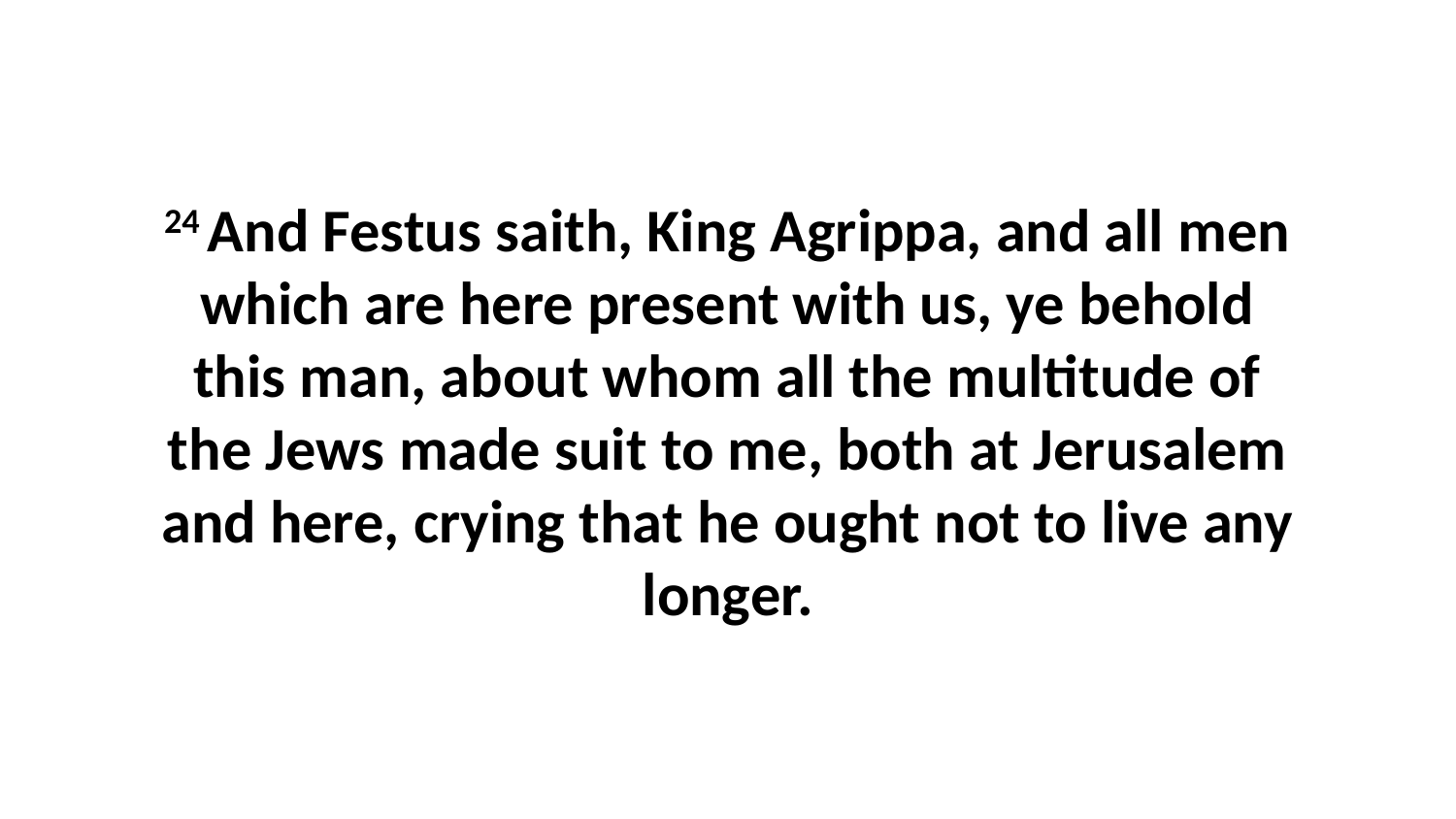

24 And Festus saith, King Agrippa, and all men which are here present with us, ye behold this man, about whom all the multitude of the Jews made suit to me, both at Jerusalem and here, crying that he ought not to live any longer.